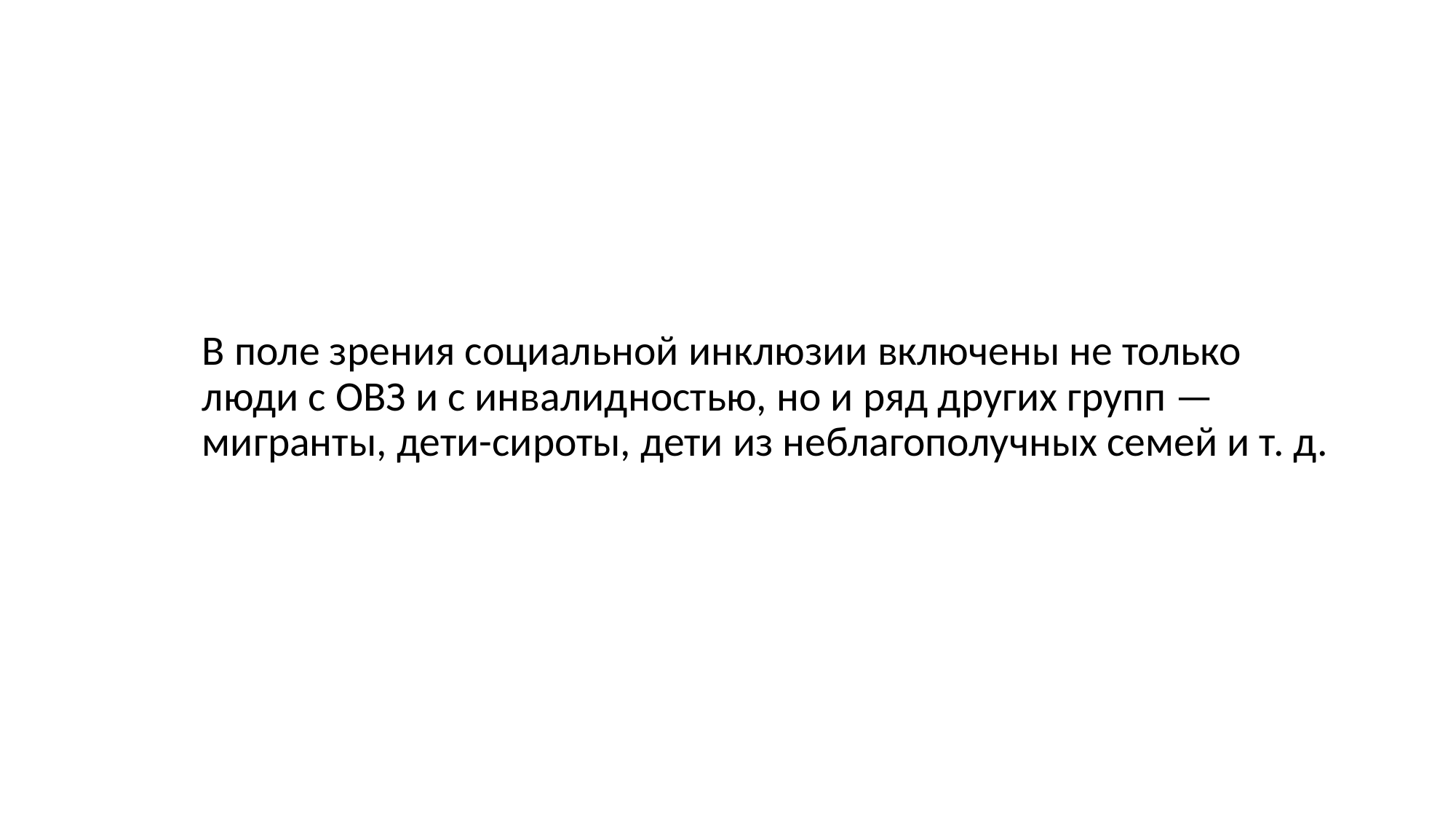

# В поле зрения социальной инклюзии включены не только люди с ОВЗ и с инвалидностью, но и ряд других групп —мигранты, дети-сироты, дети из неблагополучных семей и т. д.